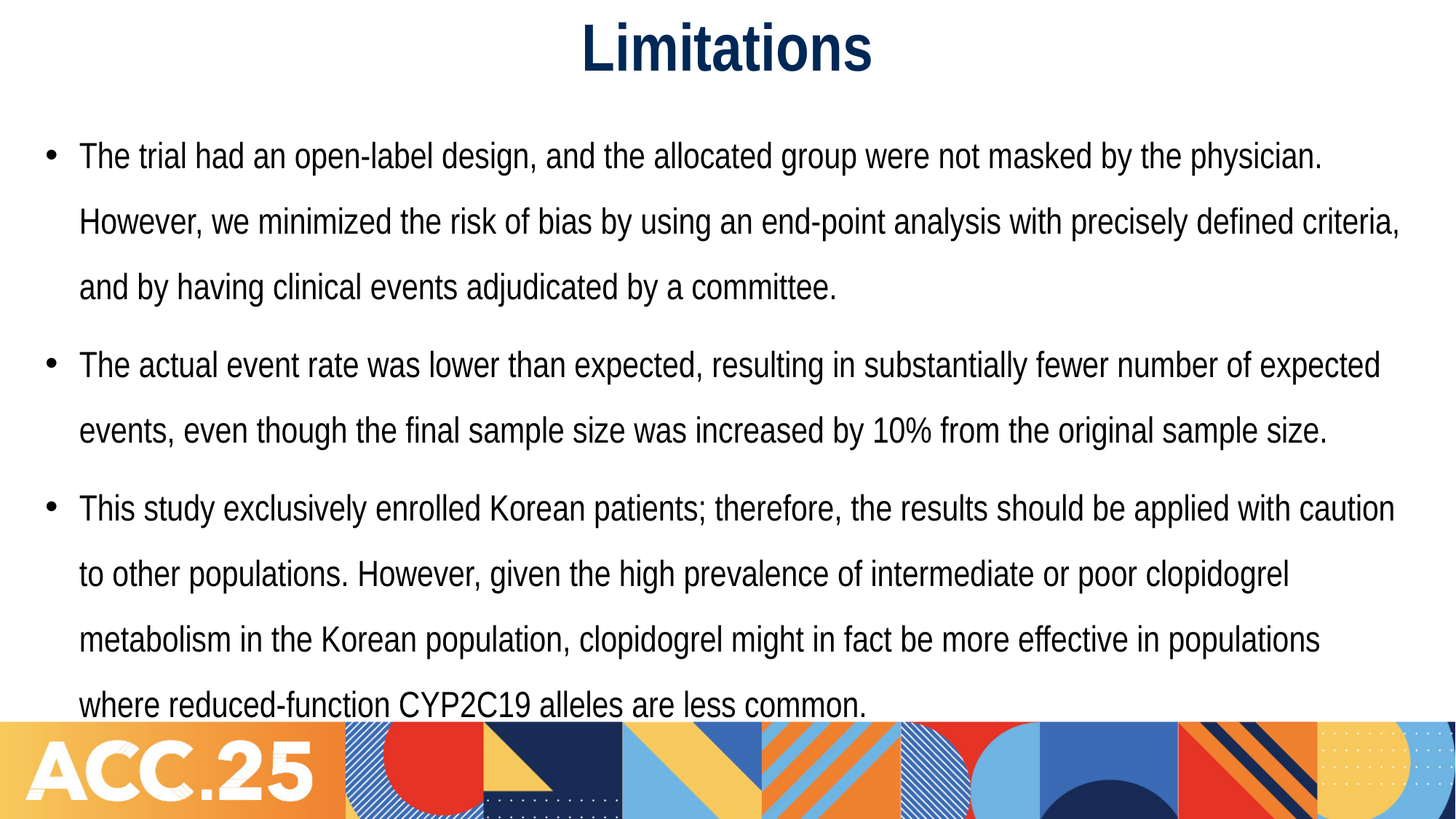

Limitations
The trial had an open-label design, and the allocated group were not masked by the physician. However, we minimized the risk of bias by using an end-point analysis with precisely defined criteria, and by having clinical events adjudicated by a committee.
The actual event rate was lower than expected, resulting in substantially fewer number of expected events, even though the final sample size was increased by 10% from the original sample size.
This study exclusively enrolled Korean patients; therefore, the results should be applied with caution to other populations. However, given the high prevalence of intermediate or poor clopidogrel metabolism in the Korean population, clopidogrel might in fact be more effective in populations where reduced-function CYP2C19 alleles are less common.